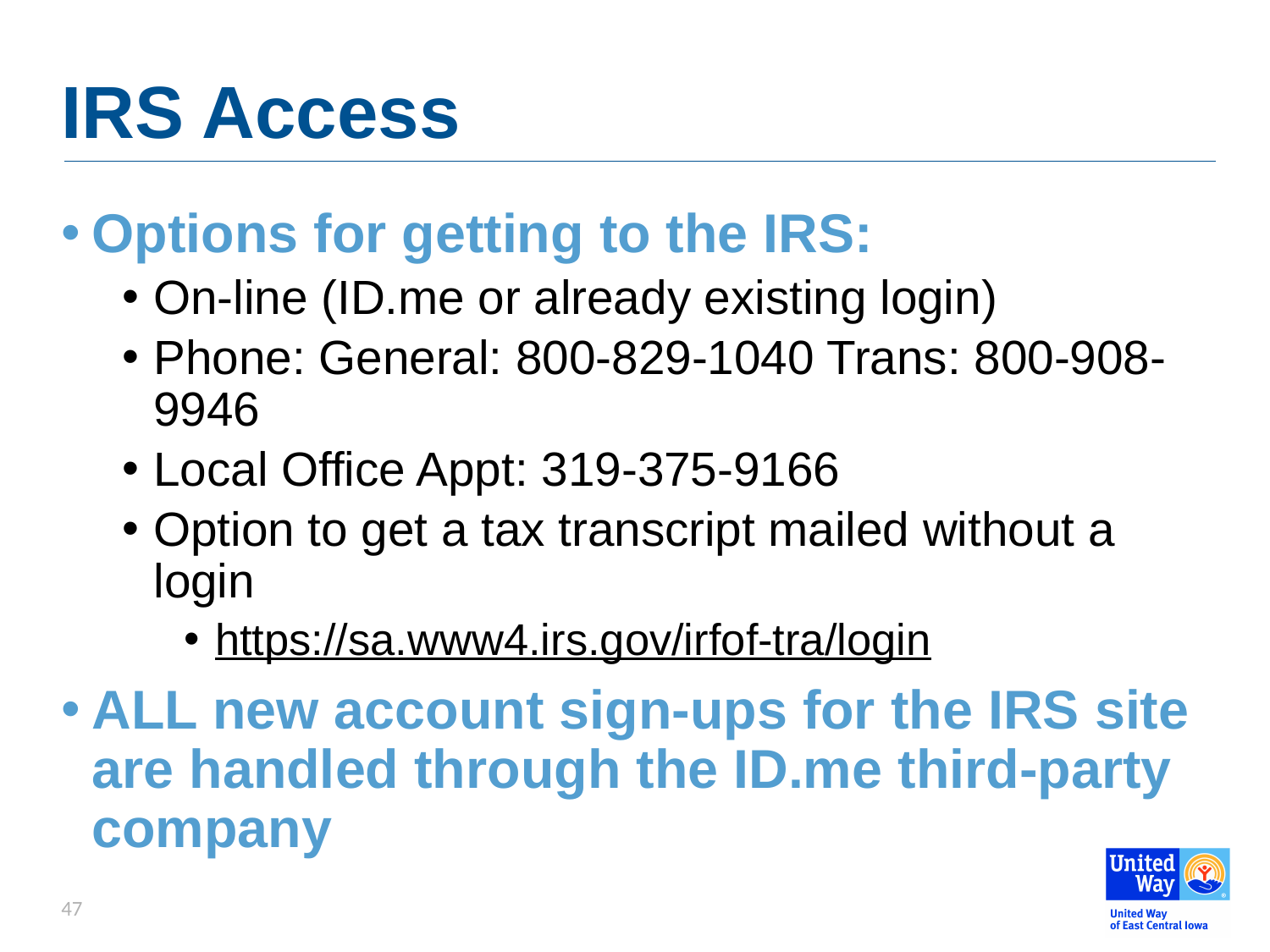

# IRS Access
Options for getting to the IRS:
On-line (ID.me or already existing login)
Phone: General: 800-829-1040 Trans: 800-908-9946
Local Office Appt: 319-375-9166
Option to get a tax transcript mailed without a login
https://sa.www4.irs.gov/irfof-tra/login
ALL new account sign-ups for the IRS site are handled through the ID.me third-party company
47